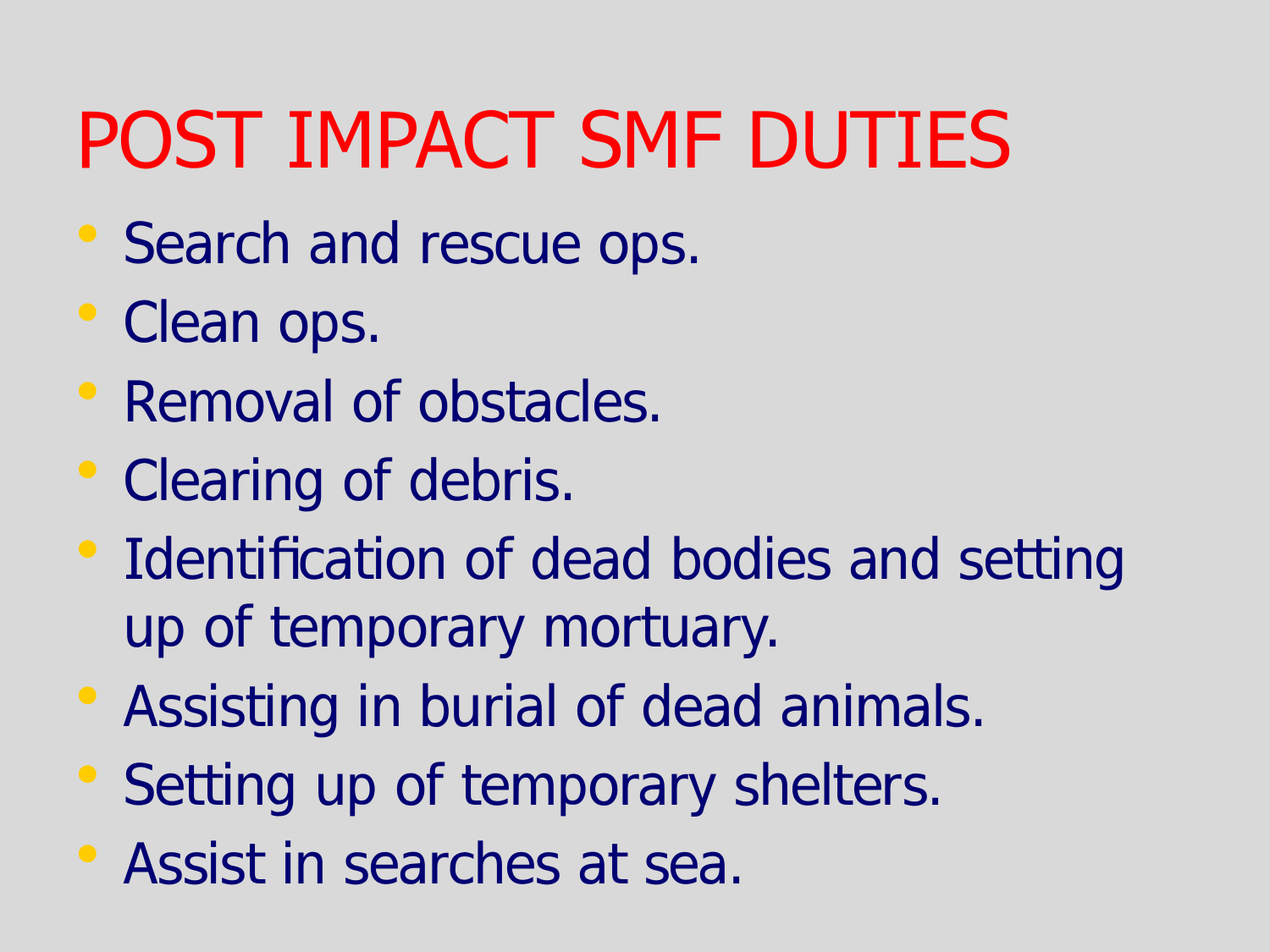

# POST IMPACT SMF DUTIES
Search and rescue ops.
Clean ops.
Removal of obstacles.
Clearing of debris.
Identification of dead bodies and setting up of temporary mortuary.
Assisting in burial of dead animals.
Setting up of temporary shelters.
Assist in searches at sea.